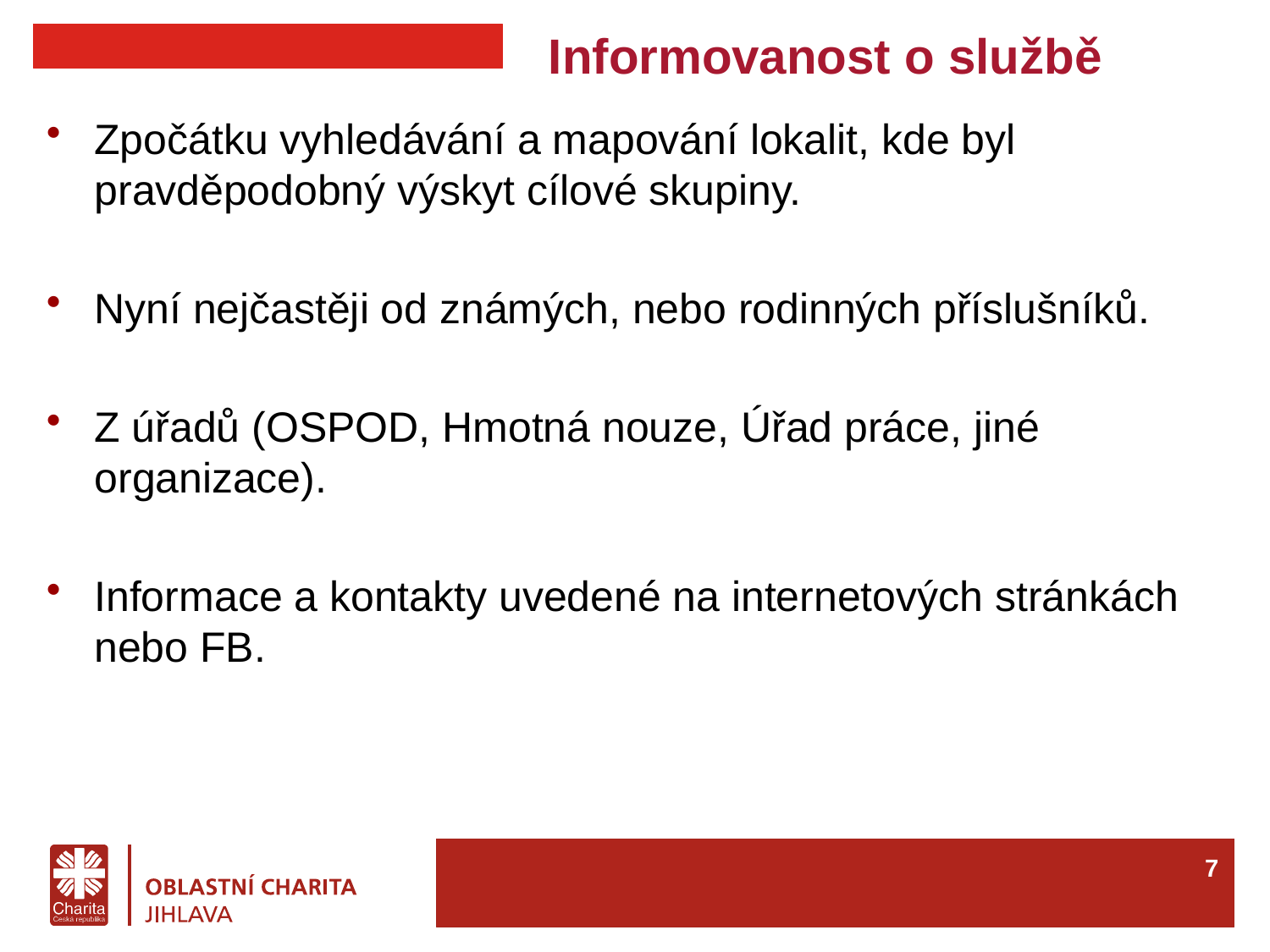

# Informovanost o službě
Zpočátku vyhledávání a mapování lokalit, kde byl pravděpodobný výskyt cílové skupiny.

Nyní nejčastěji od známých, nebo rodinných příslušníků.

Z úřadů (OSPOD, Hmotná nouze, Úřad práce, jiné organizace).

Informace a kontakty uvedené na internetových stránkách nebo FB.

7